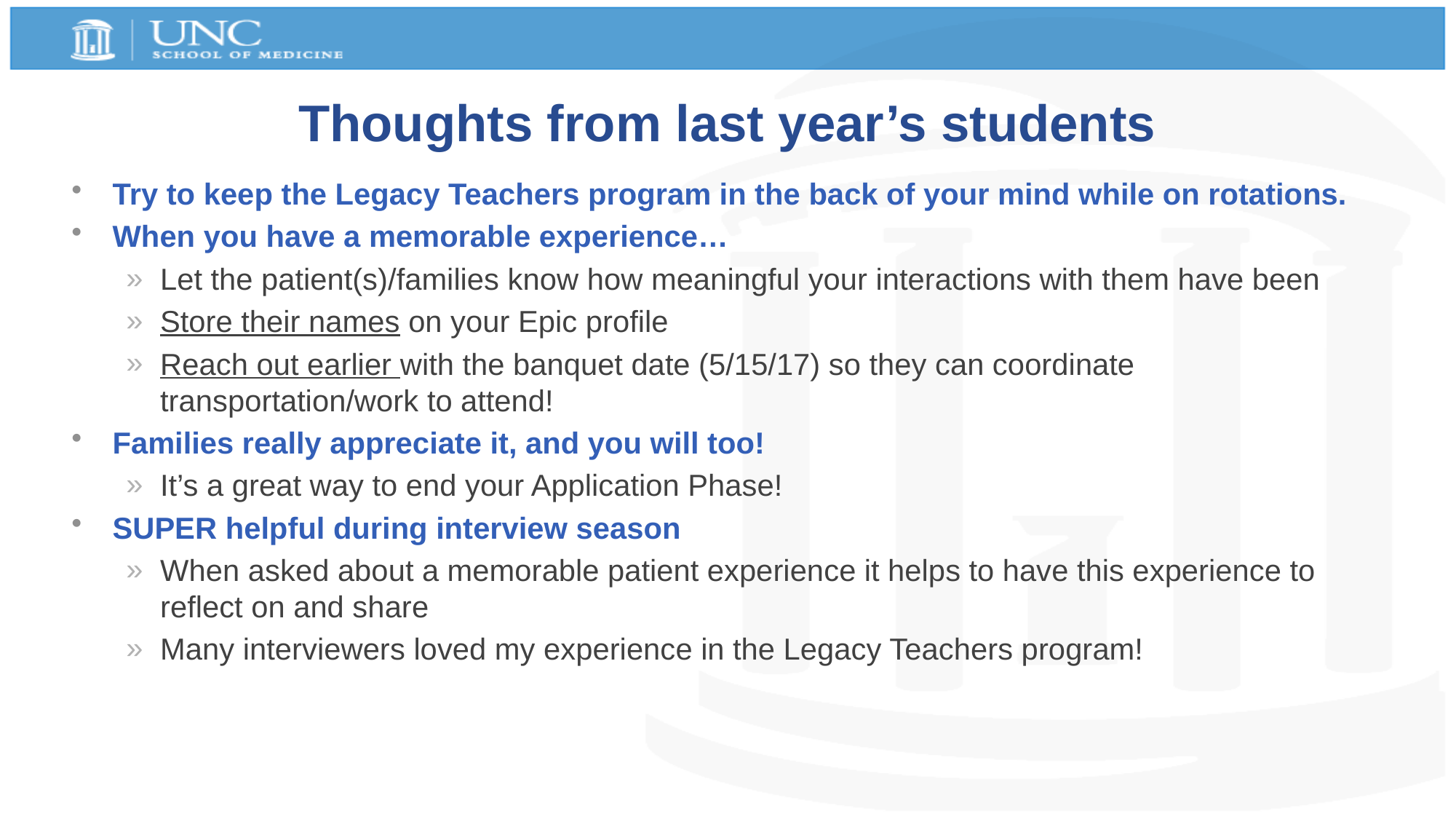

# Thoughts from last year’s students
Try to keep the Legacy Teachers program in the back of your mind while on rotations.
When you have a memorable experience…
Let the patient(s)/families know how meaningful your interactions with them have been
Store their names on your Epic profile
Reach out earlier with the banquet date (5/15/17) so they can coordinate transportation/work to attend!
Families really appreciate it, and you will too!
It’s a great way to end your Application Phase!
SUPER helpful during interview season
When asked about a memorable patient experience it helps to have this experience to reflect on and share
Many interviewers loved my experience in the Legacy Teachers program!